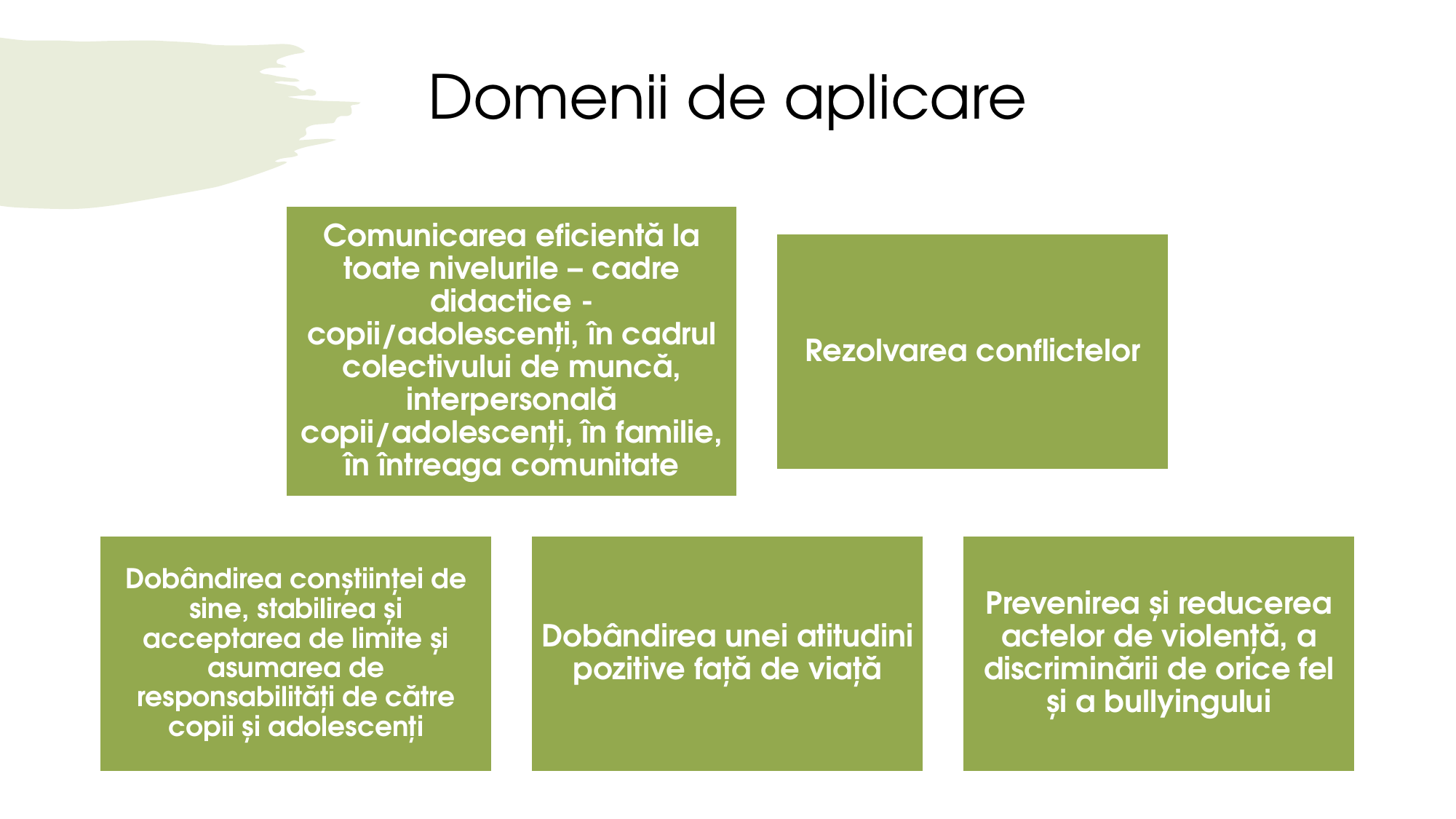

# Domenii de aplicare
Comunicarea eficientă la toate nivelurile – cadre didactice - copii/adolescenți, în cadrul colectivului de muncă, interpersonală copii/adolescenți, în familie, în întreaga comunitate
Rezolvarea conflictelor
Dobândirea conștiinței de sine, stabilirea și acceptarea de limite și asumarea de responsabilități de către copii și adolescenți
Dobândirea unei atitudini pozitive față de viață
Prevenirea și reducerea actelor de violență, a discriminării de orice fel și a bullyingului